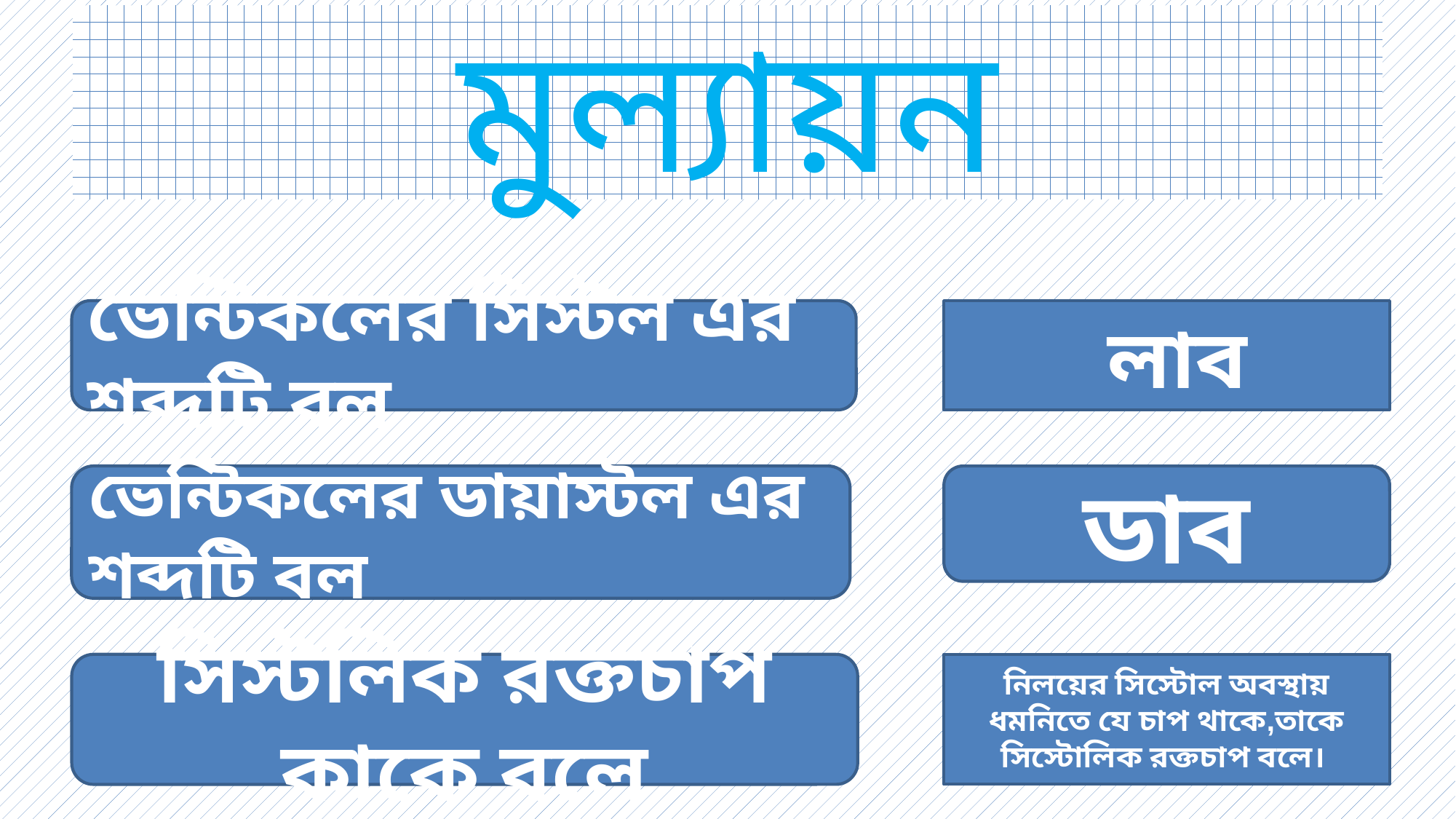

# মুল্যায়ন
ভেন্টিকলের সিস্টল এর শব্দটি বল
 লাব
ভেন্টিকলের ডায়াস্টল এর শব্দটি বল
ডাব
সিস্টলিক রক্তচাপ কাকে বলে
নিলয়ের সিস্টোল অবস্থায় ধমনিতে যে চাপ থাকে,তাকে সিস্টোলিক রক্তচাপ বলে।